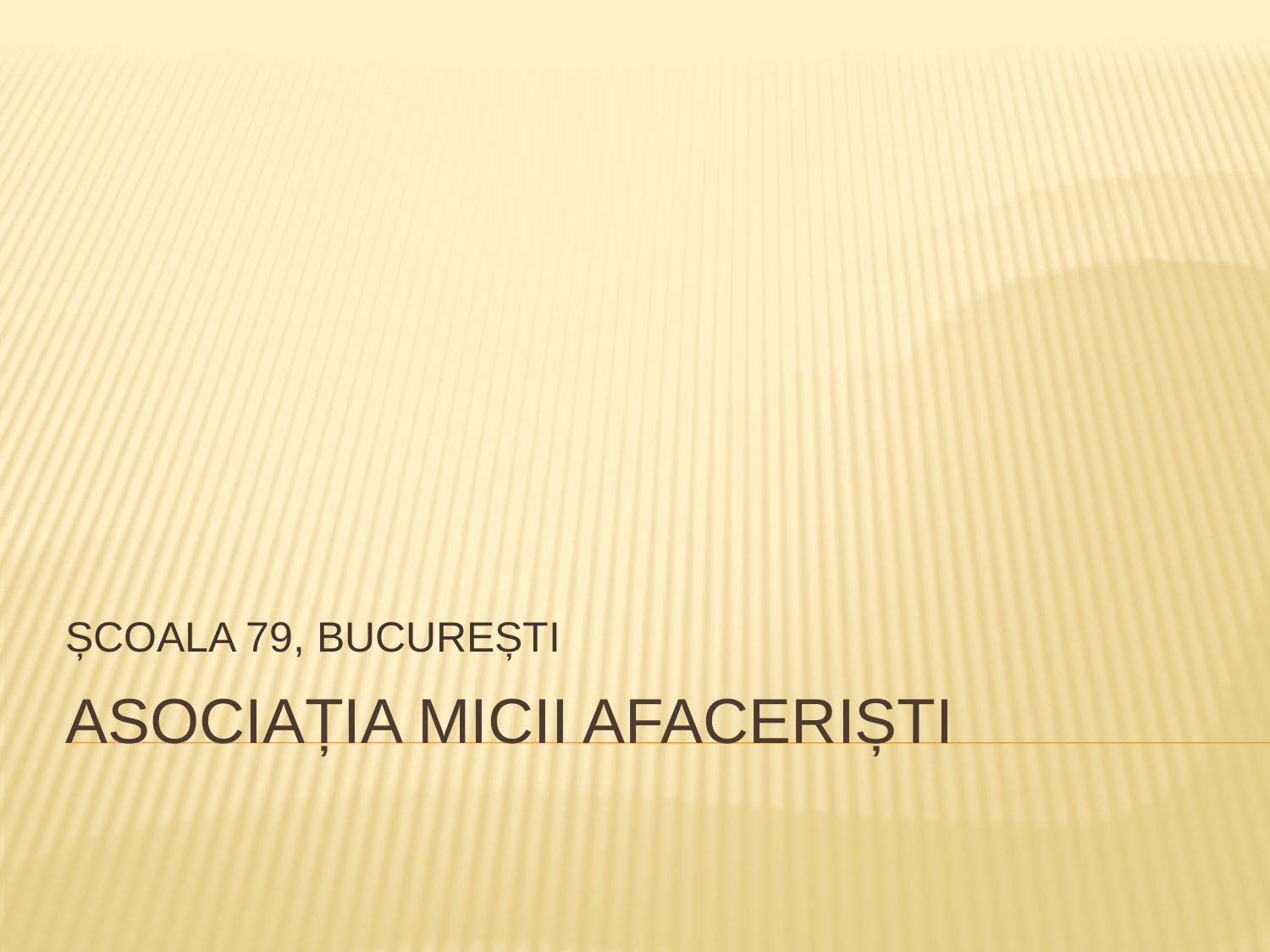

ȘCOALA 79, BUCUREȘTI
# ASOCIAȚIA MICII AFACERIȘTI